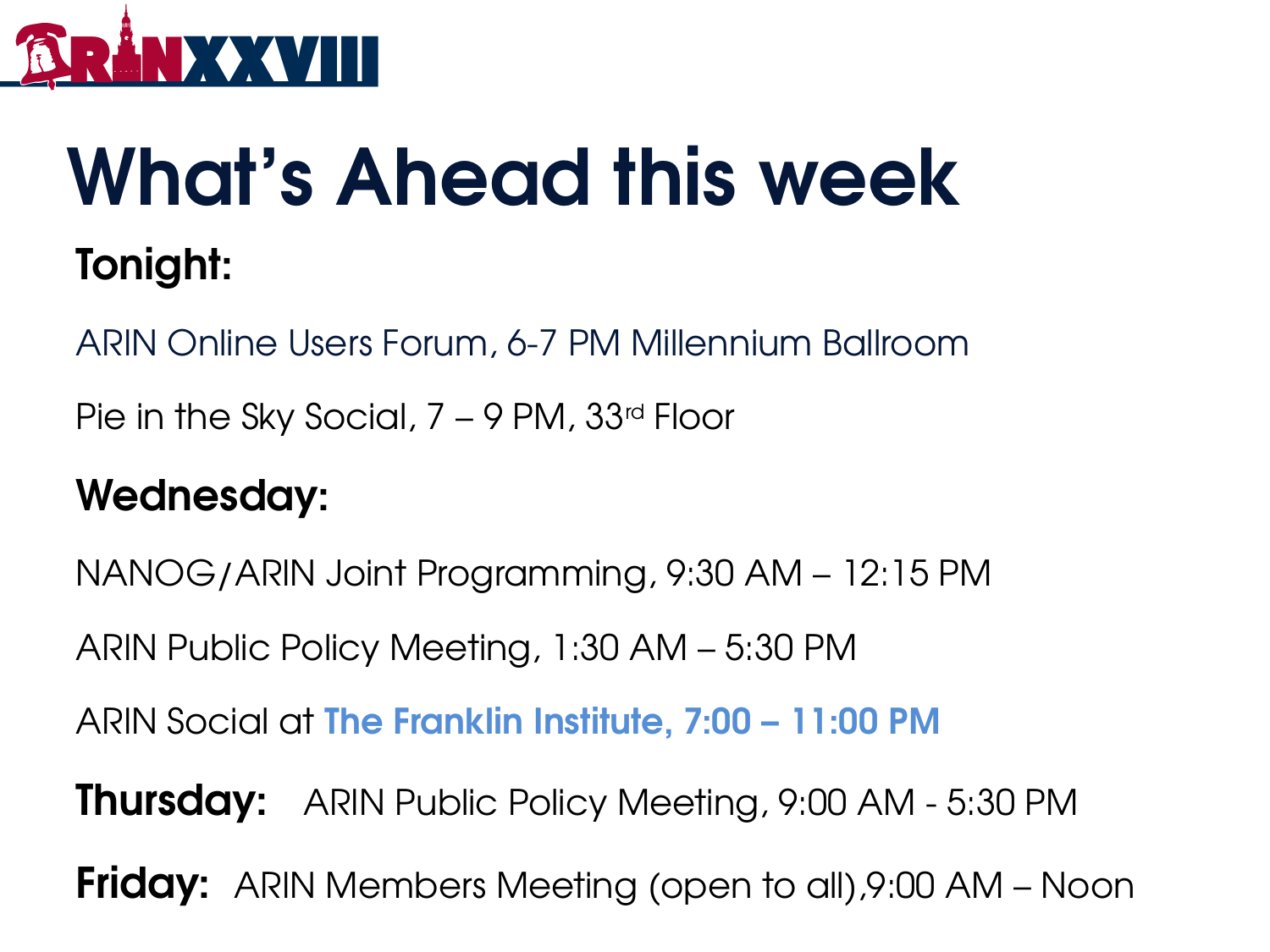

What’s Ahead this week
Tonight:
ARIN Online Users Forum, 6-7 PM Millennium Ballroom
Pie in the Sky Social, 7 – 9 PM, 33rd Floor
Wednesday:
NANOG/ARIN Joint Programming, 9:30 AM – 12:15 PM
ARIN Public Policy Meeting, 1:30 AM – 5:30 PM
ARIN Social at The Franklin Institute, 7:00 – 11:00 PM
Thursday:   ARIN Public Policy Meeting, 9:00 AM - 5:30 PM
Friday:  ARIN Members Meeting (open to all),9:00 AM – Noon